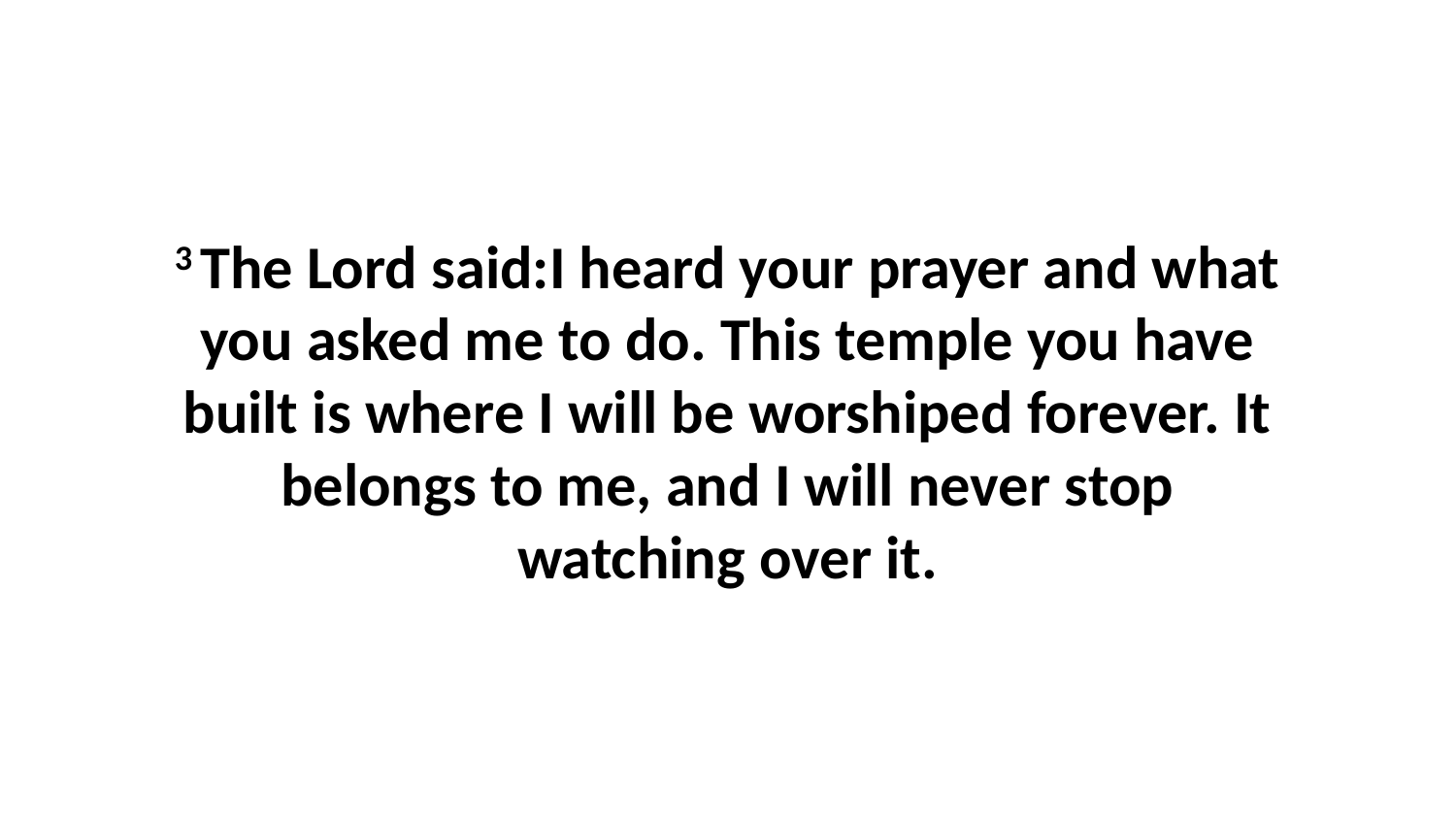

3 The Lord said:I heard your prayer and what you asked me to do. This temple you have built is where I will be worshiped forever. It belongs to me, and I will never stop watching over it.